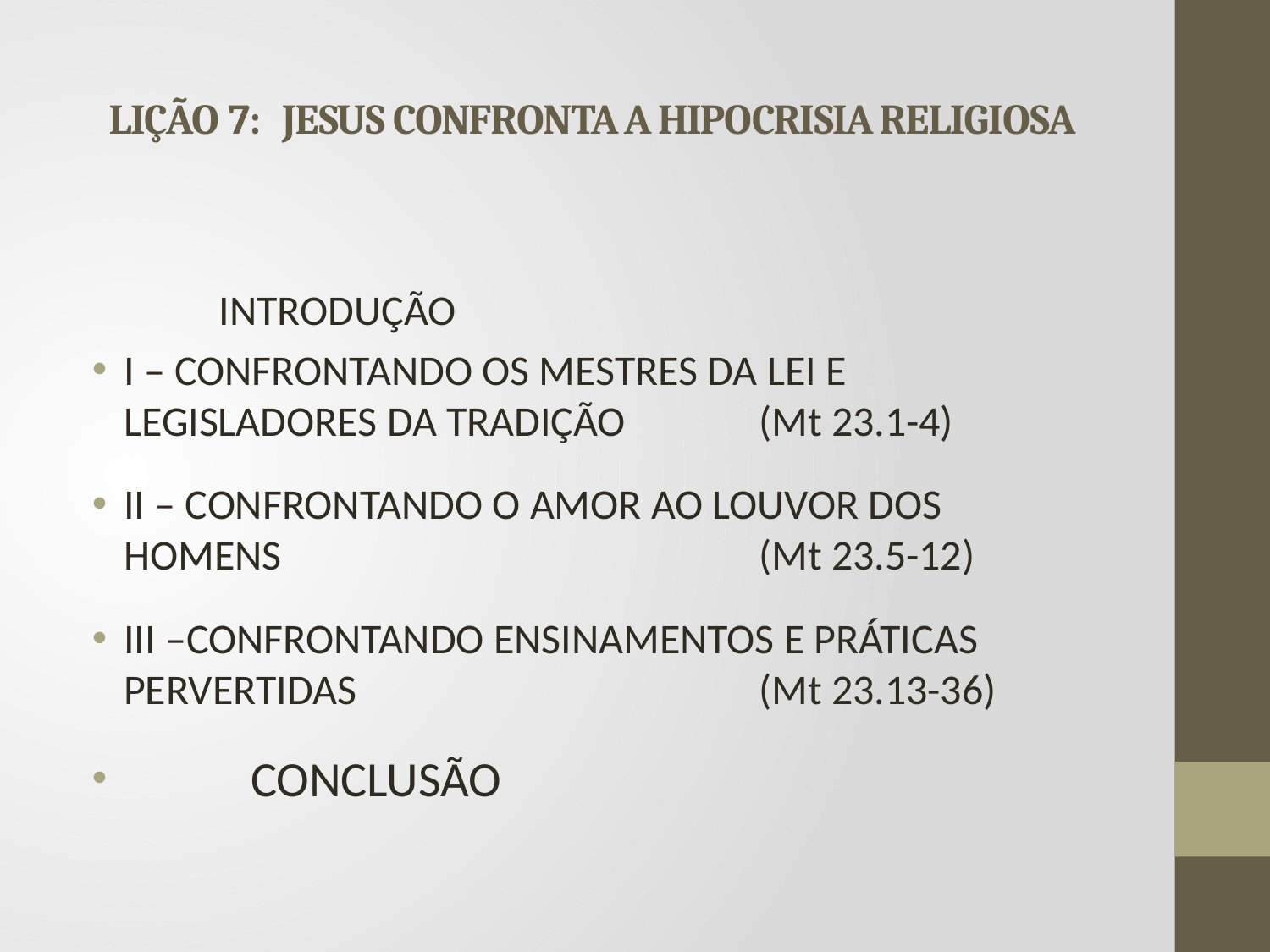

# LIÇÃO 7:   JESUS CONFRONTA A HIPOCRISIA RELIGIOSA

	INTRODUÇÃO
I – CONFRONTANDO OS MESTRES DA LEI E 	LEGISLADORES DA TRADIÇÃO 	(Mt 23.1-4)

II – CONFRONTANDO O AMOR AO LOUVOR DOS 	HOMENS 				(Mt 23.5-12)

III –CONFRONTANDO ENSINAMENTOS E PRÁTICAS 	PERVERTIDAS 				(Mt 23.13-36)

	CONCLUSÃO